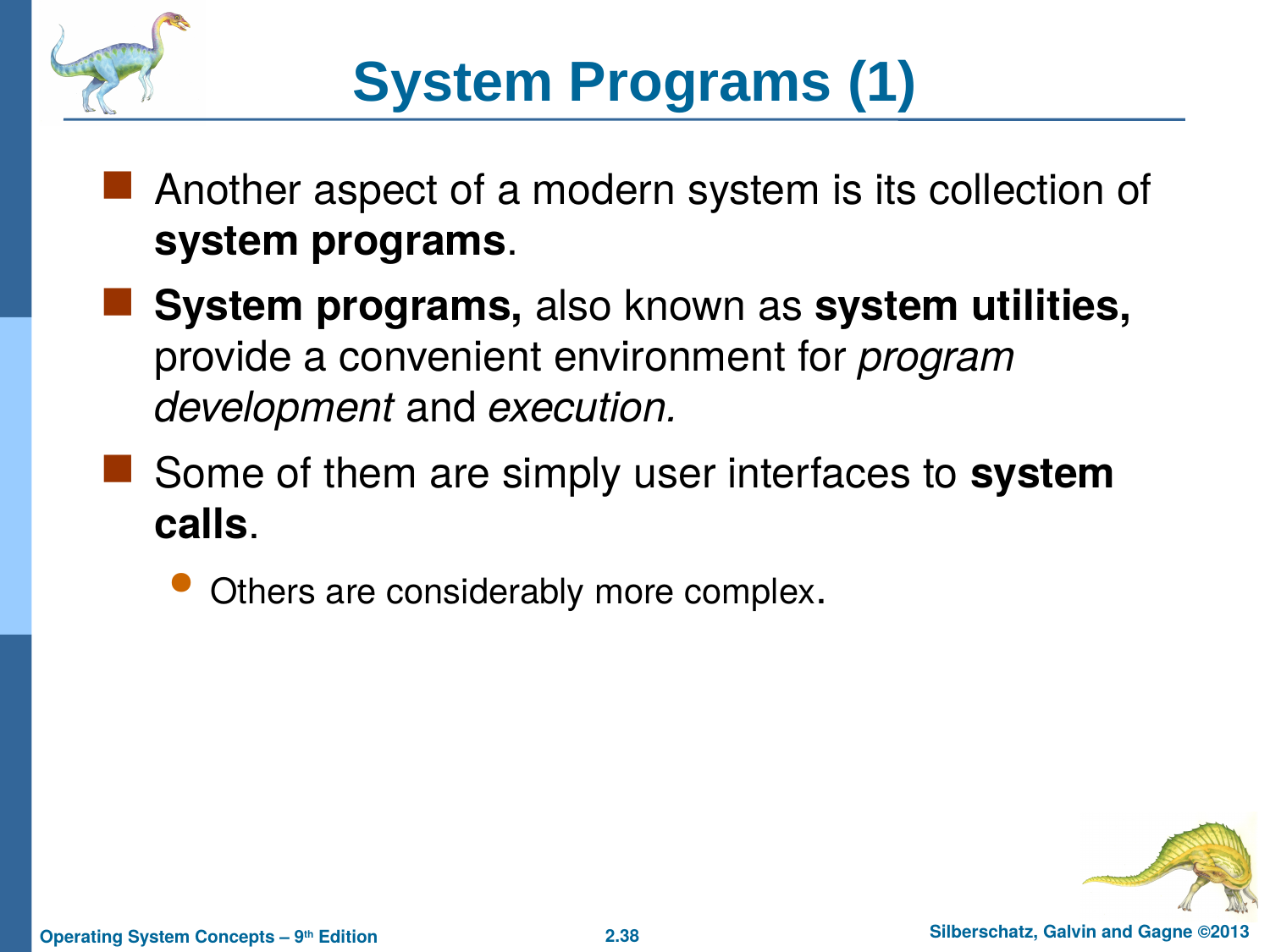

# System Programs (1)
Another aspect of a modern system is its collection of system programs.
System programs, also known as system utilities, provide a convenient environment for program development and execution.
Some of them are simply user interfaces to system calls.
Others are considerably more complex.